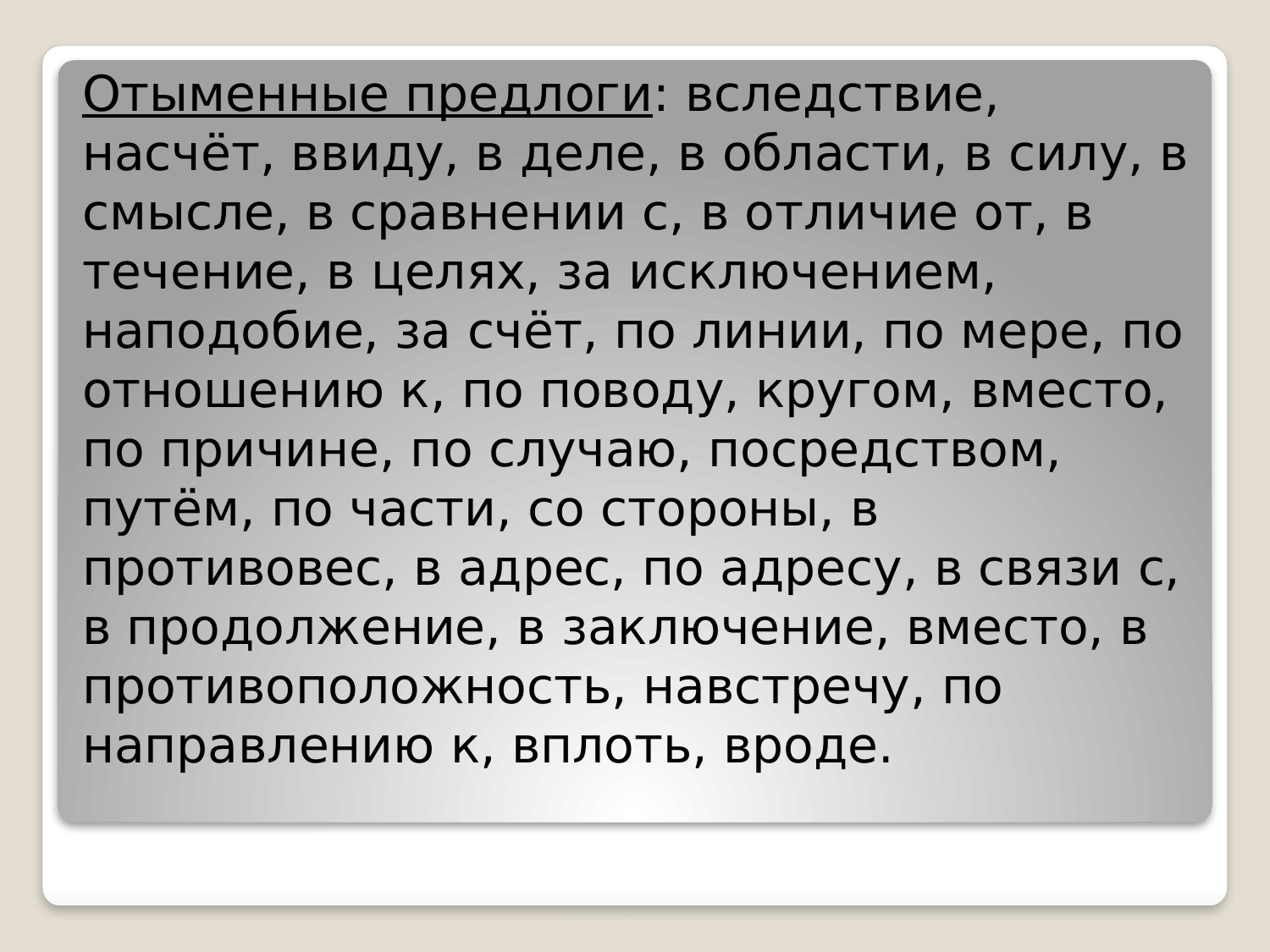

# Отыменные предлоги: вследствие, насчёт, ввиду, в деле, в области, в силу, в смысле, в сравнении с, в отличие от, в течение, в целях, за исключением, наподобие, за счёт, по линии, по мере, по отношению к, по поводу, кругом, вместо, по причине, по случаю, посредством, путём, по части, со стороны, в противовес, в адрес, по адресу, в связи с, в продолжение, в заключение, вместо, в противоположность, навстречу, по направлению к, вплоть, вроде.